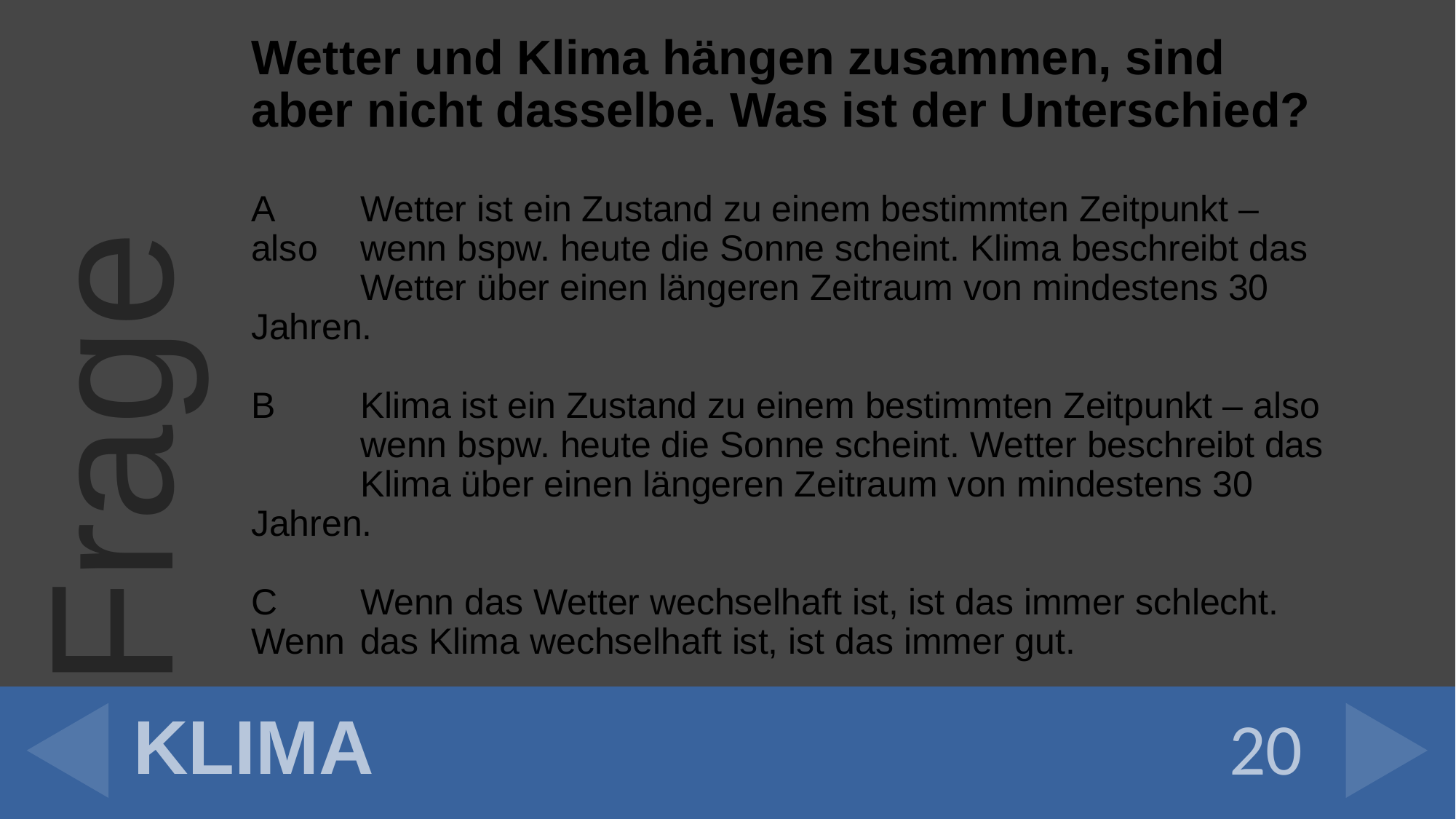

Wetter und Klima hängen zusammen, sind aber nicht dasselbe. Was ist der Unterschied?

A	Wetter ist ein Zustand zu einem bestimmten Zeitpunkt – also 	wenn bspw. heute die Sonne scheint. Klima beschreibt das 	Wetter über einen längeren Zeitraum von mindestens 30 Jahren.
B	Klima ist ein Zustand zu einem bestimmten Zeitpunkt – also 	wenn bspw. heute die Sonne scheint. Wetter beschreibt das 	Klima über einen längeren Zeitraum von mindestens 30 Jahren.

C	Wenn das Wetter wechselhaft ist, ist das immer schlecht. Wenn 	das Klima wechselhaft ist, ist das immer gut.
# KLIMA
20